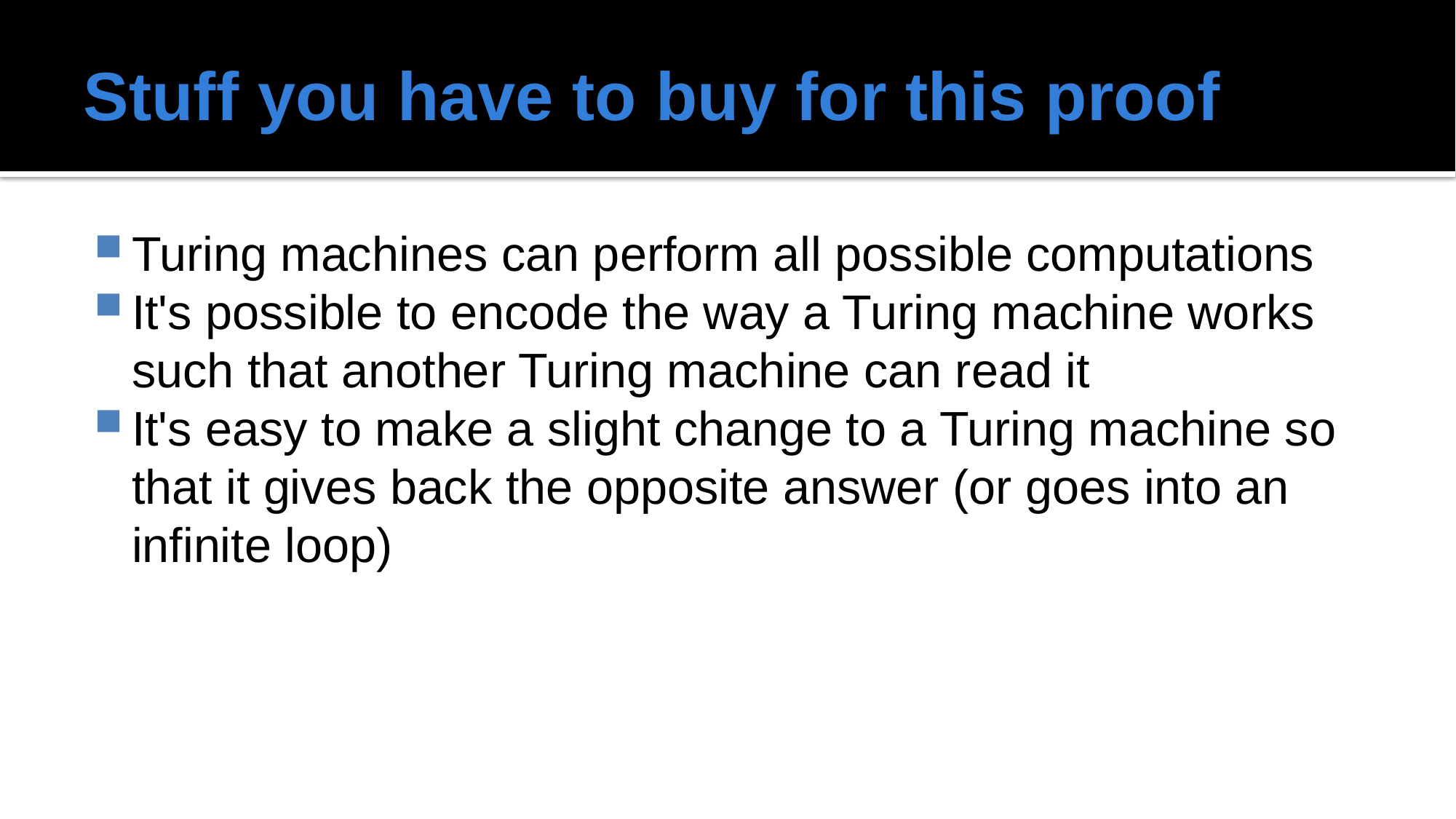

# Stuff you have to buy for this proof
Turing machines can perform all possible computations
It's possible to encode the way a Turing machine works such that another Turing machine can read it
It's easy to make a slight change to a Turing machine so that it gives back the opposite answer (or goes into an infinite loop)